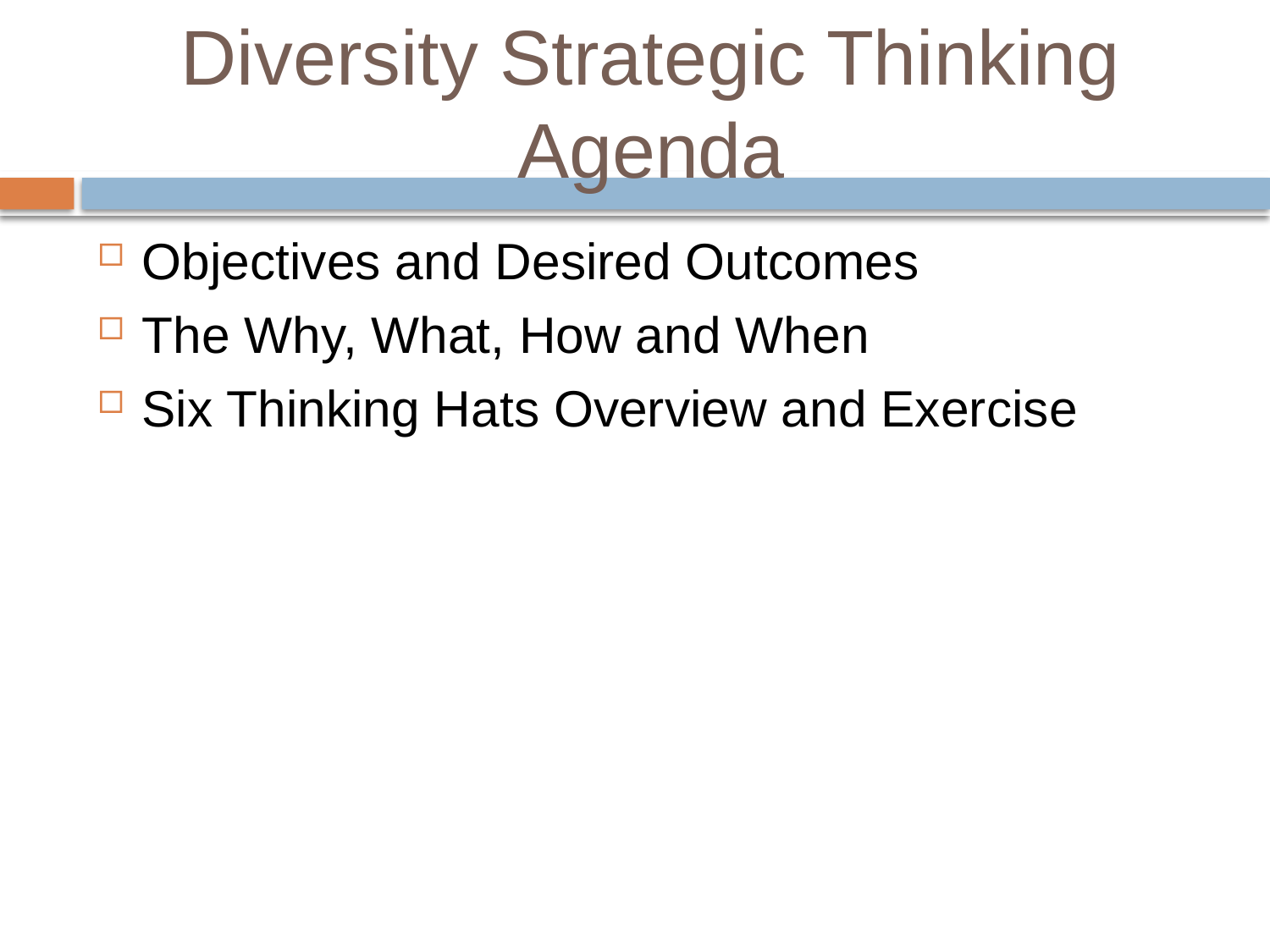

# Diversity Strategic Thinking Agenda
Objectives and Desired Outcomes
The Why, What, How and When
Six Thinking Hats Overview and Exercise